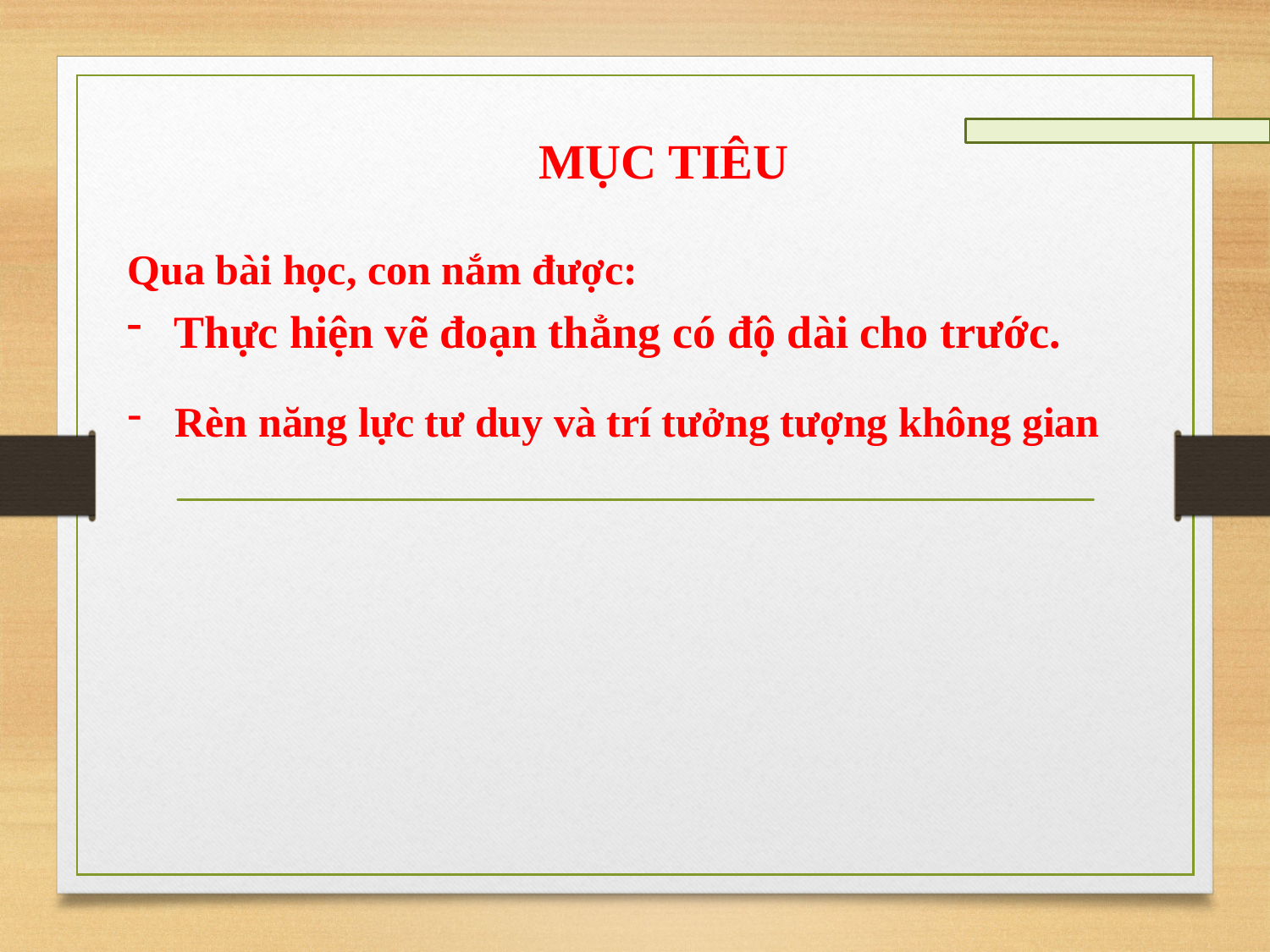

MỤC TIÊU
Qua bài học, con nắm được:

Rèn năng lực tư duy và trí tưởng tượng không gian
Thực hiện vẽ đoạn thẳng có độ dài cho trước.